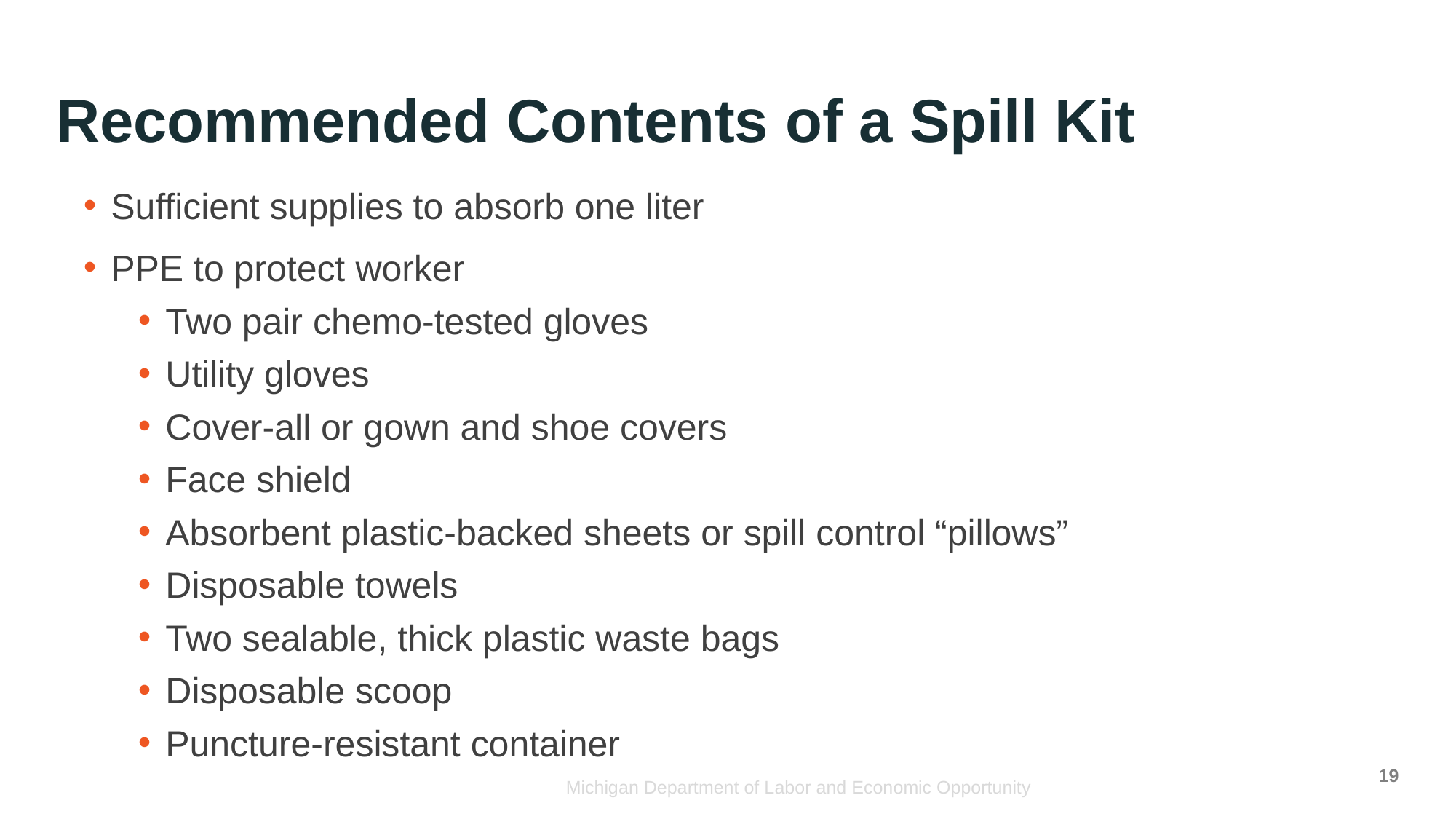

# Recommended Contents of a Spill Kit
Sufficient supplies to absorb one liter
PPE to protect worker
Two pair chemo-tested gloves
Utility gloves
Cover-all or gown and shoe covers
Face shield
Absorbent plastic-backed sheets or spill control “pillows”
Disposable towels
Two sealable, thick plastic waste bags
Disposable scoop
Puncture-resistant container
19
Michigan Department of Labor and Economic Opportunity